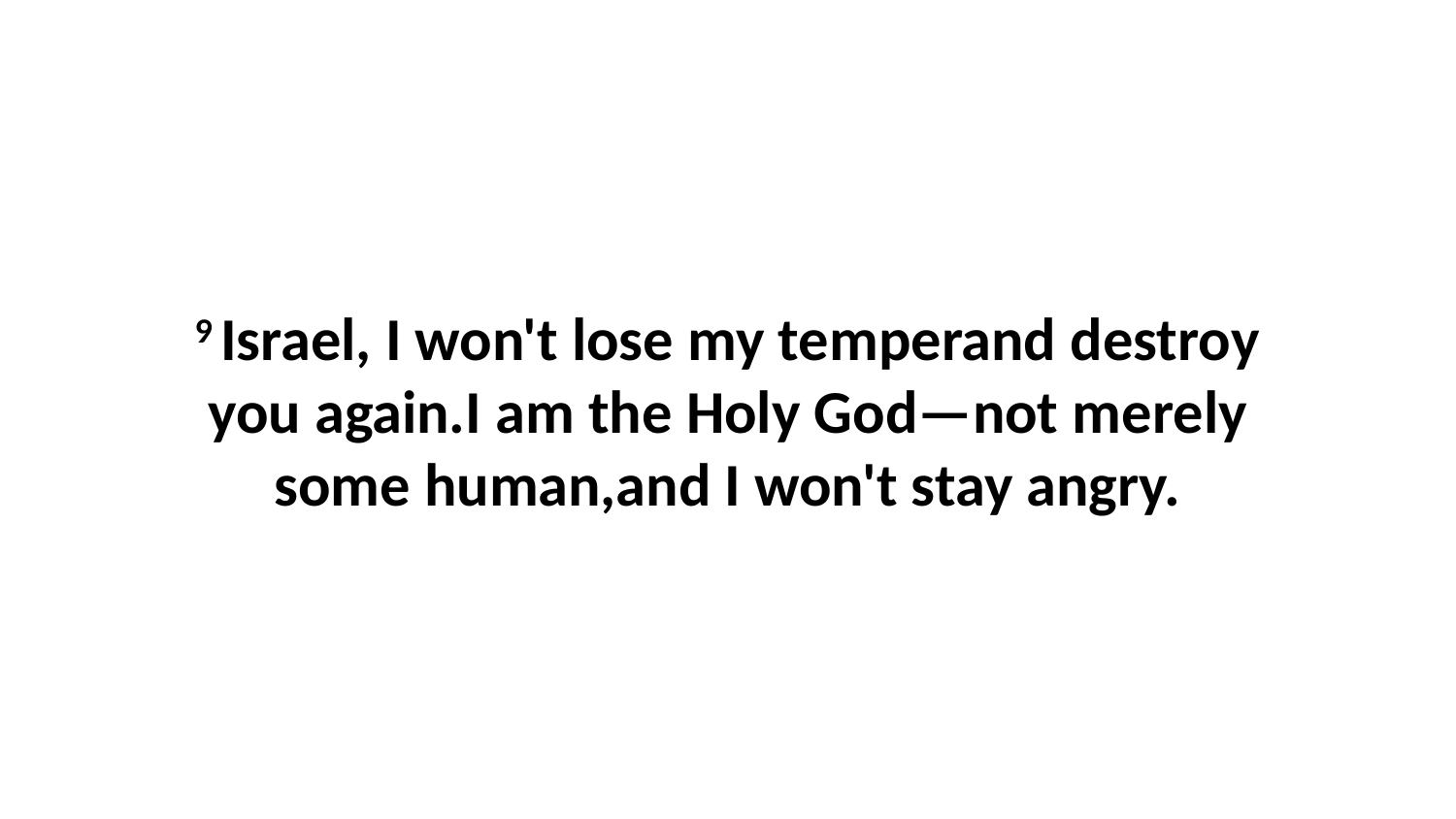

9 Israel, I won't lose my temperand destroy you again.I am the Holy God—not merely some human,and I won't stay angry.